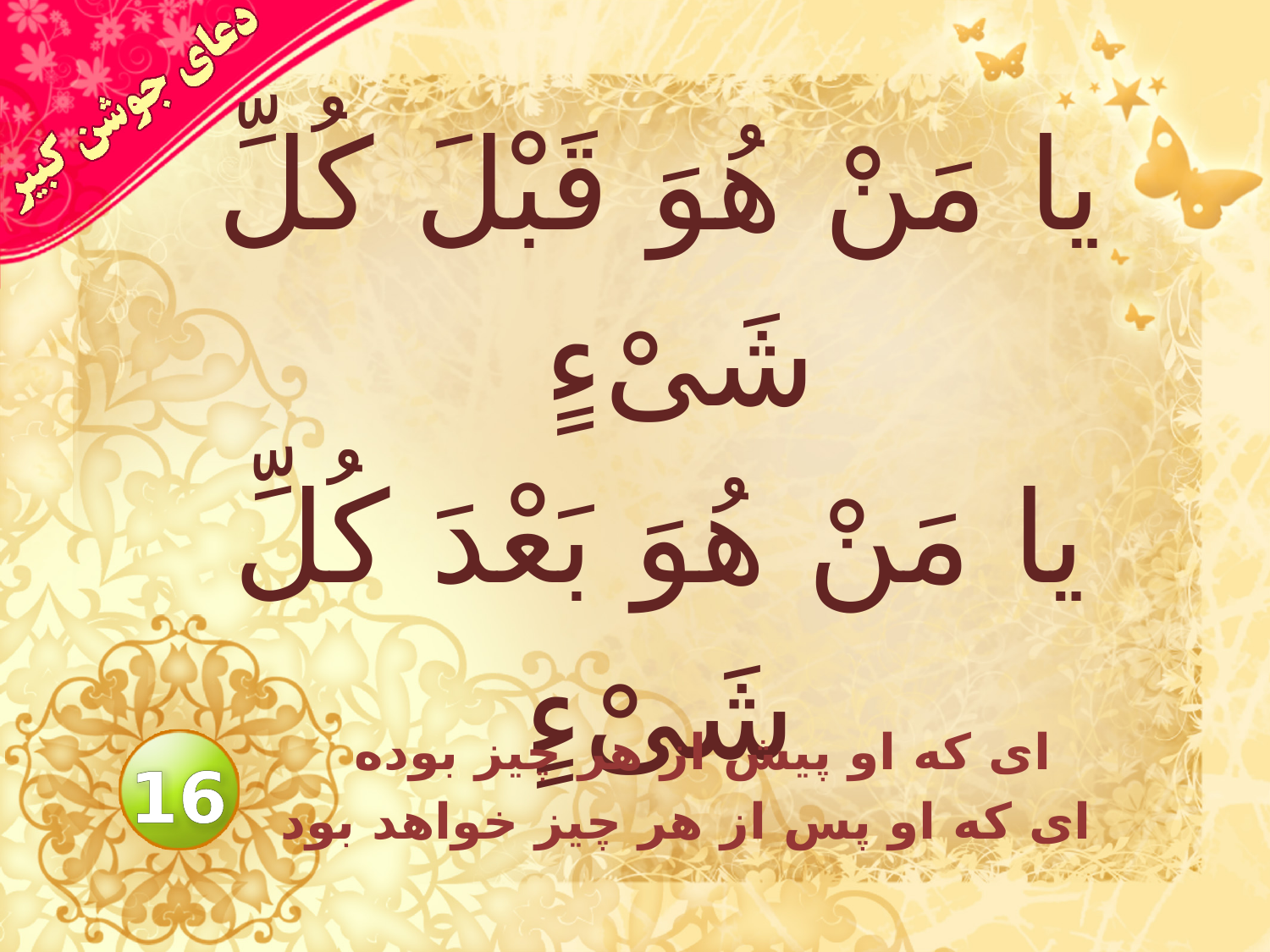

# يا مَنْ هُوَ قَبْلَ كُلِّ شَىْءٍ يا مَنْ هُوَ بَعْدَ كُلِّ شَىْءٍ
اى كه او پيش از هر چيز بوده
 اى كه او پس از هر چيز خواهد بود

16